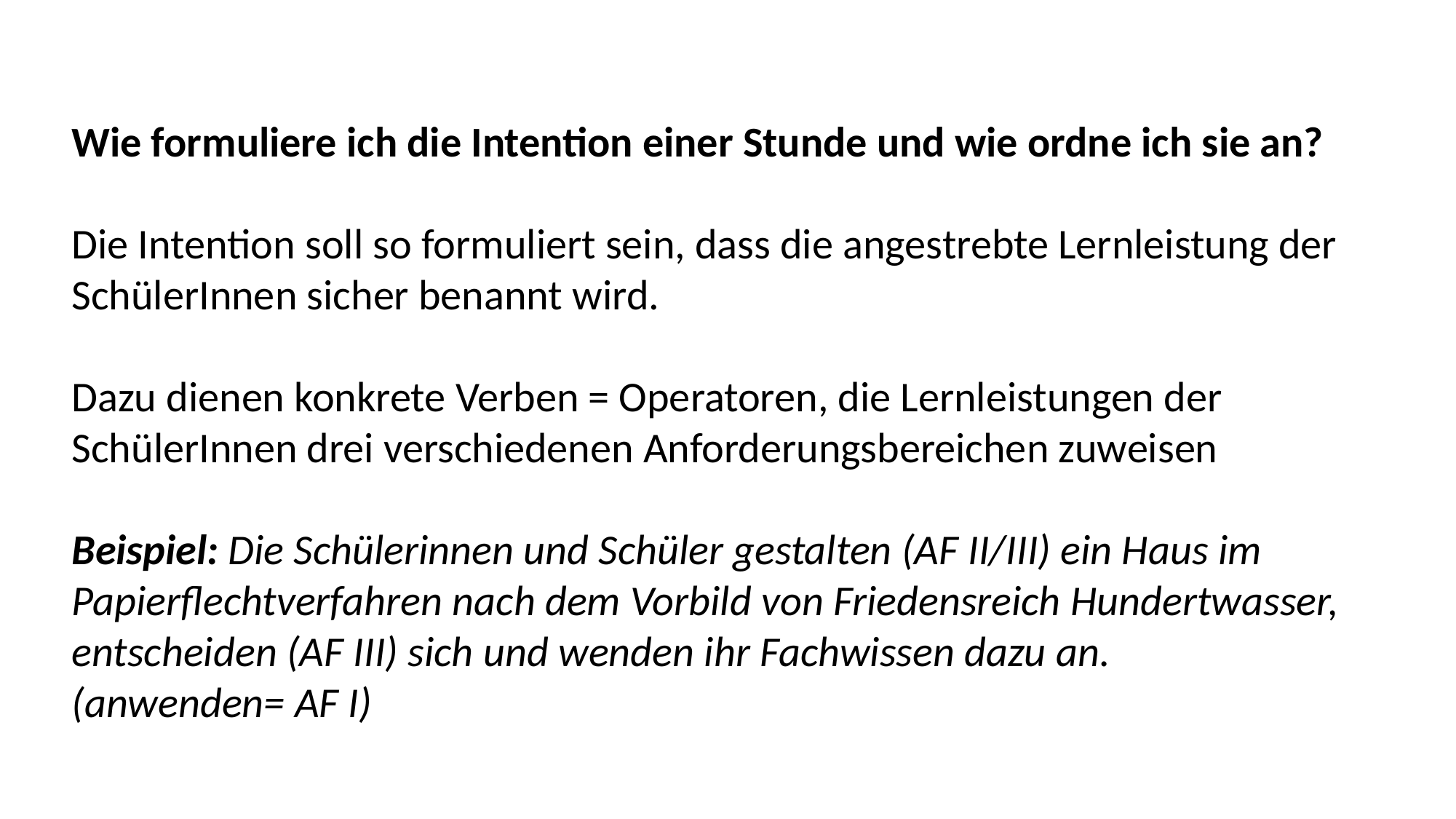

Wie formuliere ich die Intention einer Stunde und wie ordne ich sie an?

Die Intention soll so formuliert sein, dass die angestrebte Lernleistung der SchülerInnen sicher benannt wird.

Dazu dienen konkrete Verben = Operatoren, die Lernleistungen der SchülerInnen drei verschiedenen Anforderungsbereichen zuweisen

Beispiel: Die Schülerinnen und Schüler gestalten (AF II/III) ein Haus im Papierflechtverfahren nach dem Vorbild von Friedensreich Hundertwasser, entscheiden (AF III) sich und wenden ihr Fachwissen dazu an.
(anwenden= AF I)